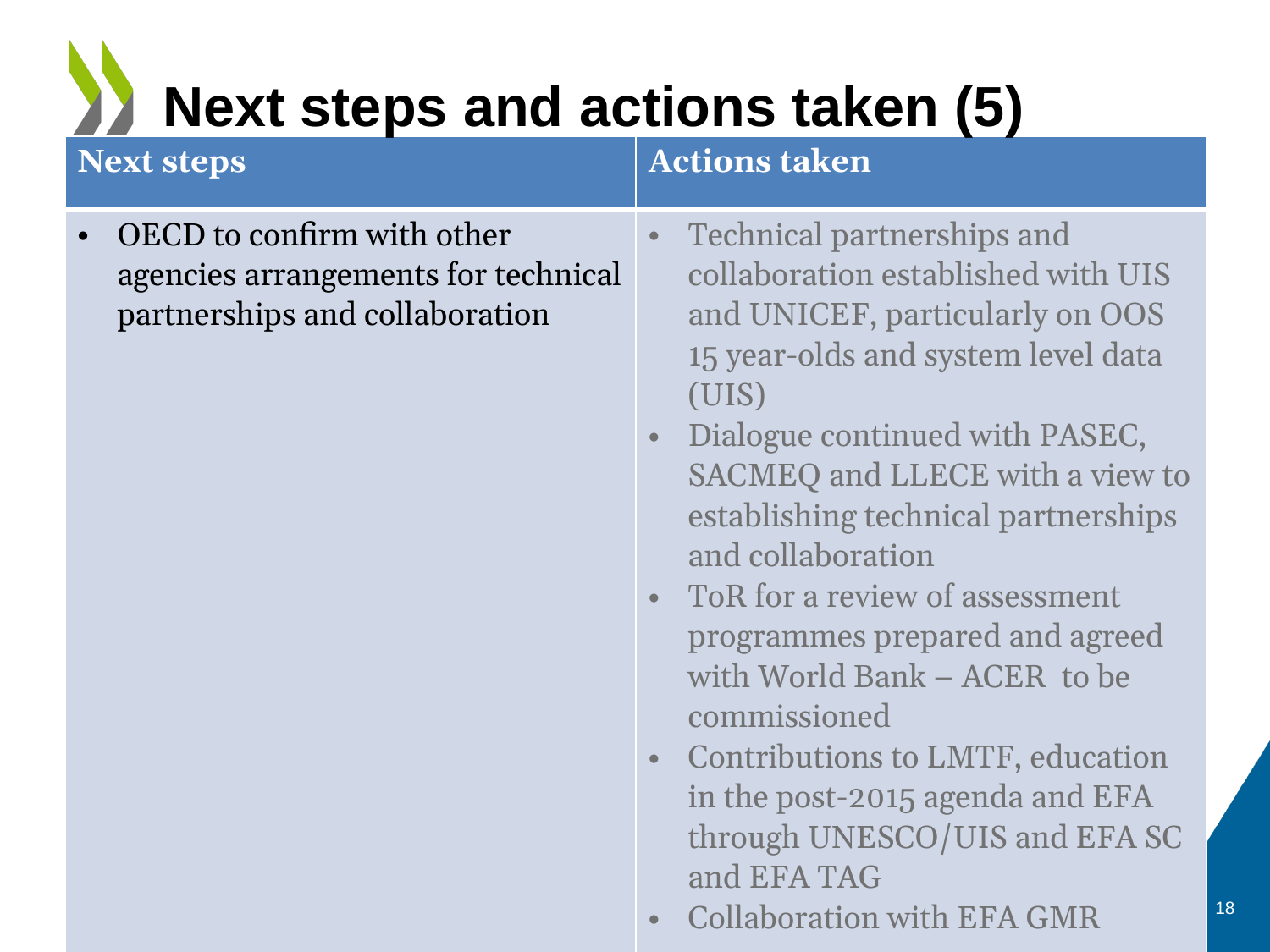

# Next steps and actions taken (5)
| Next steps | Actions taken |
| --- | --- |
| OECD to confirm with other agencies arrangements for technical partnerships and collaboration | Technical partnerships and collaboration established with UIS and UNICEF, particularly on OOS 15 year-olds and system level data (UIS) Dialogue continued with PASEC, SACMEQ and LLECE with a view to establishing technical partnerships and collaboration ToR for a review of assessment programmes prepared and agreed with World Bank – ACER to be commissioned Contributions to LMTF, education in the post-2015 agenda and EFA through UNESCO/UIS and EFA SC and EFA TAG Collaboration with EFA GMR |
18